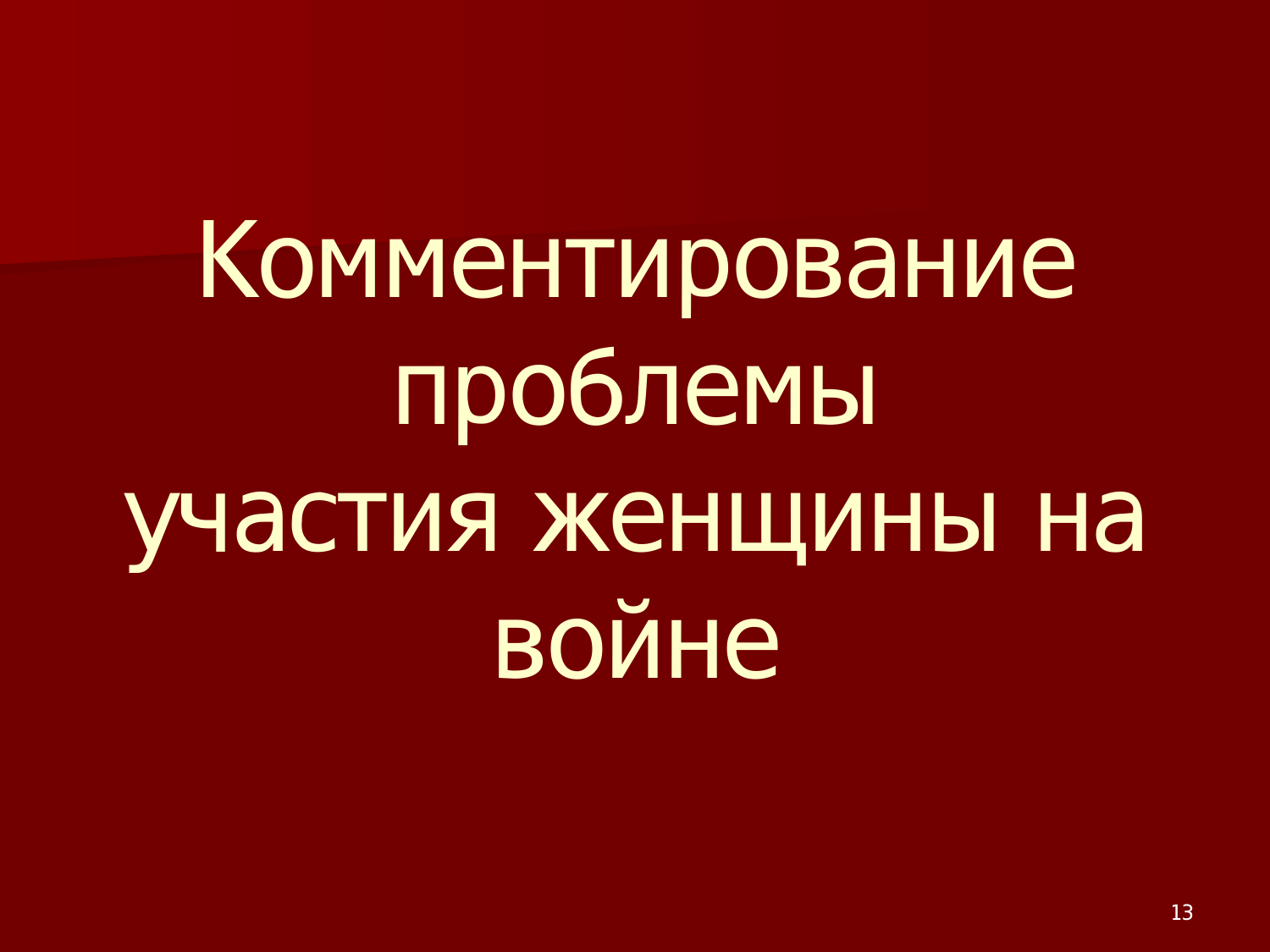

# Комментирование проблемы участия женщины на войне
13